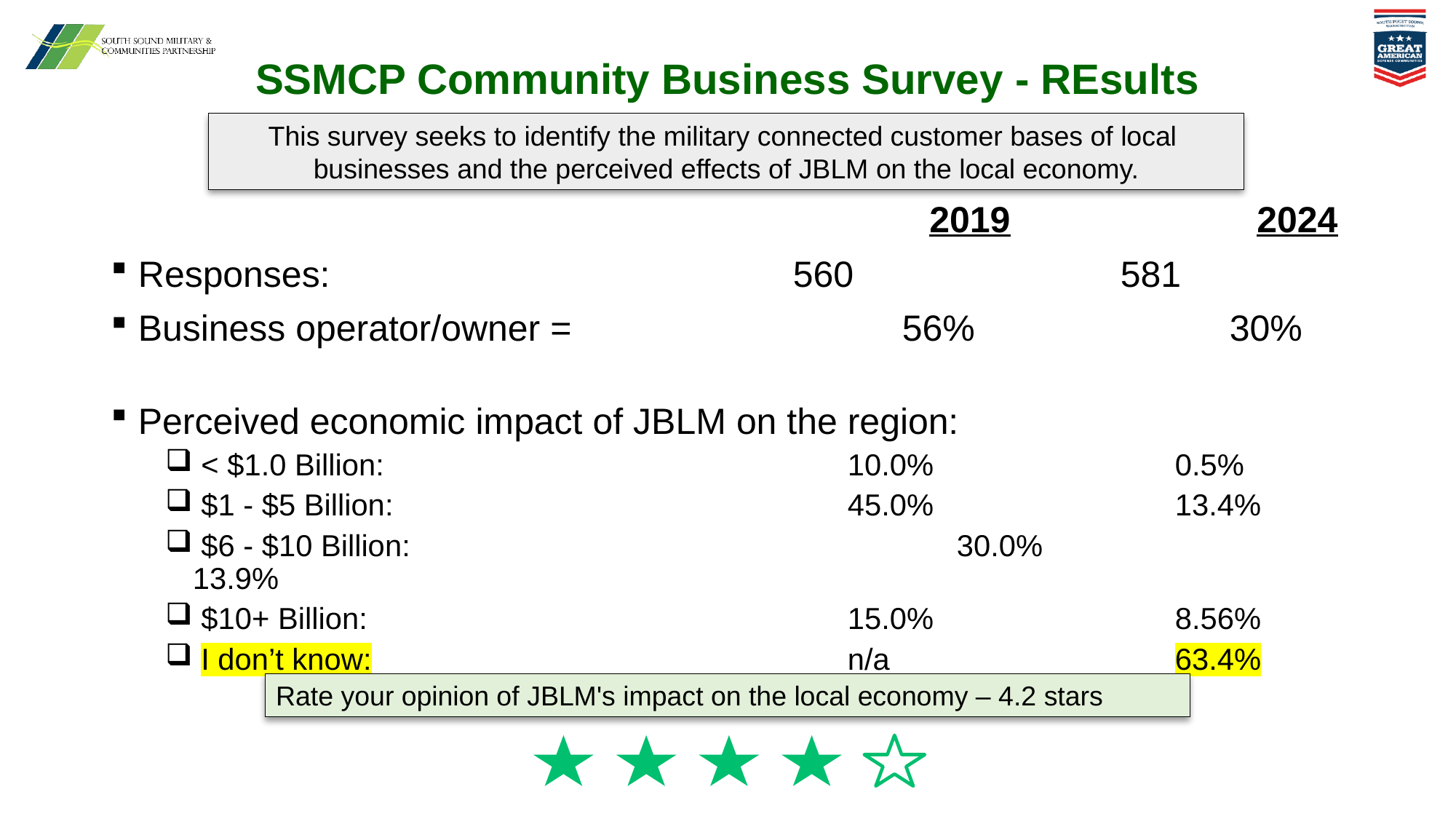

# SSMCP Community Business Survey - REsults
This survey seeks to identify the military connected customer bases of local
businesses and the perceived effects of JBLM on the local economy.
							2019			2024
Responses: 					560 			581
Business operator/owner = 			56% 			30%

Perceived economic impact of JBLM on the region:
 < $1.0 Billion:					10.0%			0.5%
 $1 - $5 Billion: 					45.0%			13.4%
 $6 - $10 Billion: 					30.0%			13.9%
 $10+ Billion: 					15.0%			8.56%
 I don’t know:					n/a			63.4%

Rate your opinion of JBLM's impact on the local economy – 4.2 stars